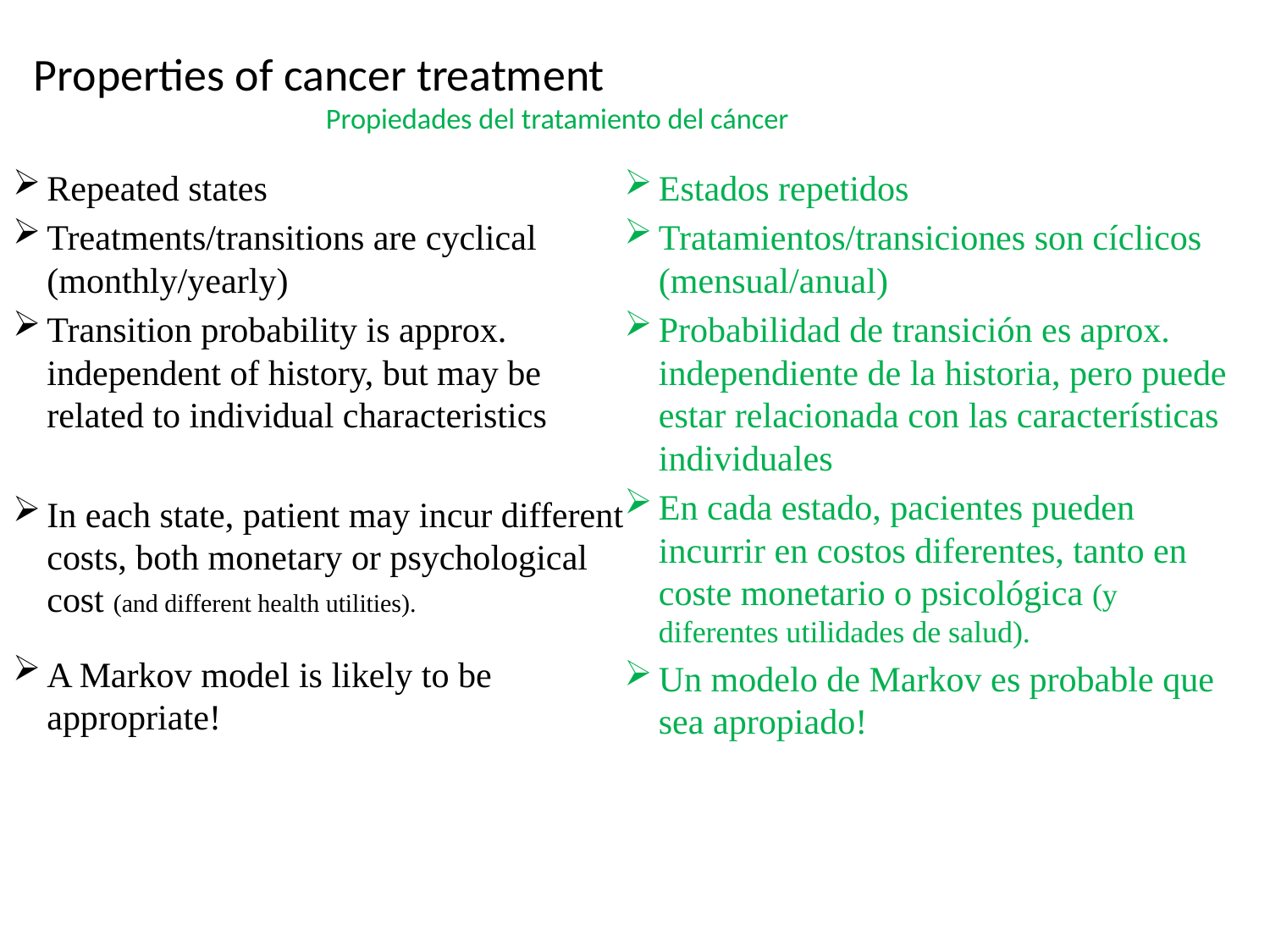

# Properties of cancer treatment Propiedades del tratamiento del cáncer
Repeated states
Treatments/transitions are cyclical (monthly/yearly)
Transition probability is approx. independent of history, but may be related to individual characteristics

In each state, patient may incur different costs, both monetary or psychological cost (and different health utilities).

A Markov model is likely to be appropriate!

Estados repetidos
Tratamientos/transiciones son cíclicos (mensual/anual)
Probabilidad de transición es aprox. independiente de la historia, pero puede estar relacionada con las características individuales
En cada estado, pacientes pueden incurrir en costos diferentes, tanto en coste monetario o psicológica (y diferentes utilidades de salud).
Un modelo de Markov es probable que sea apropiado!